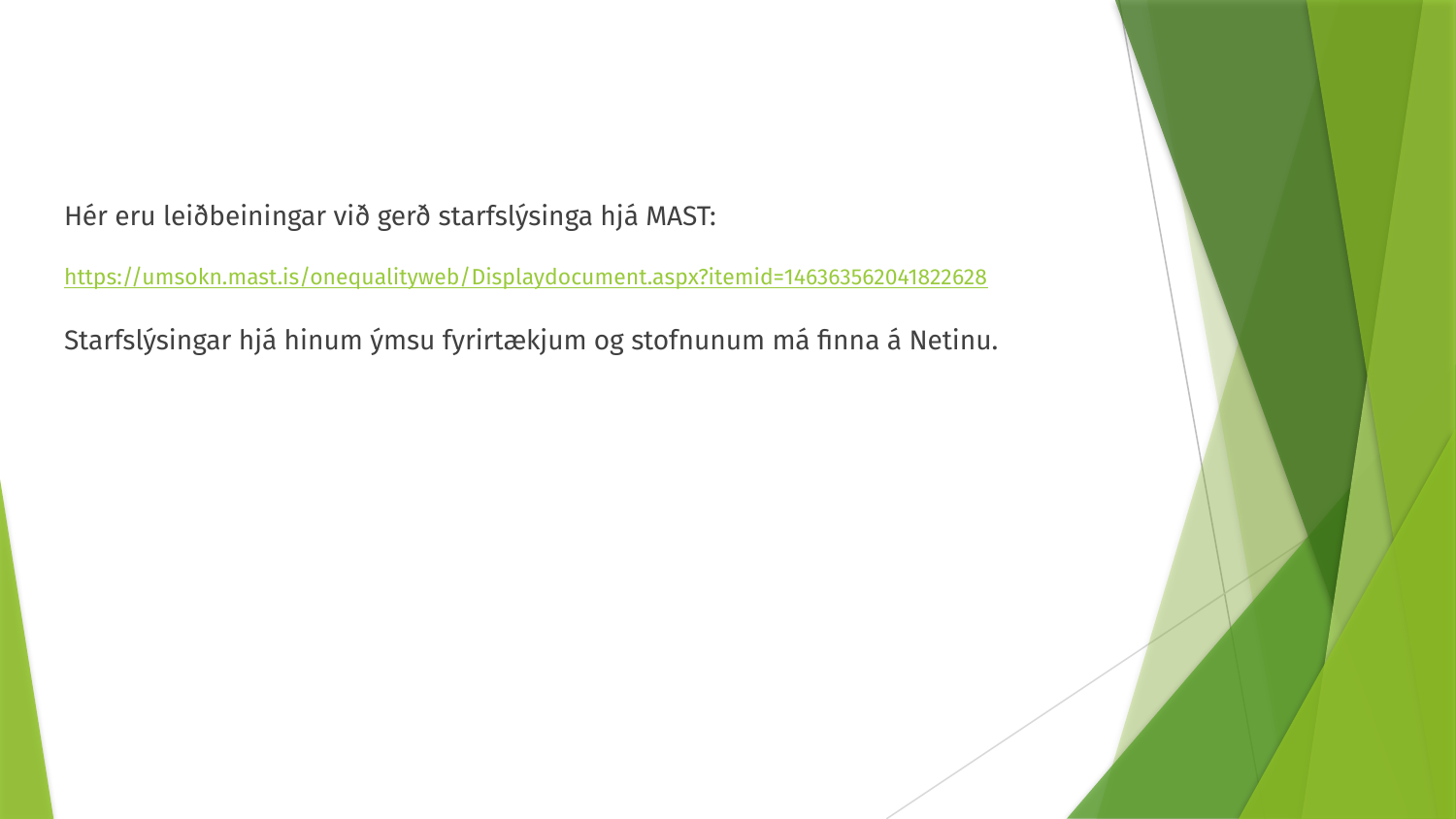

#
Hér eru leiðbeiningar við gerð starfslýsinga hjá MAST:
https://umsokn.mast.is/onequalityweb/Displaydocument.aspx?itemid=146363562041822628
Starfslýsingar hjá hinum ýmsu fyrirtækjum og stofnunum má finna á Netinu.